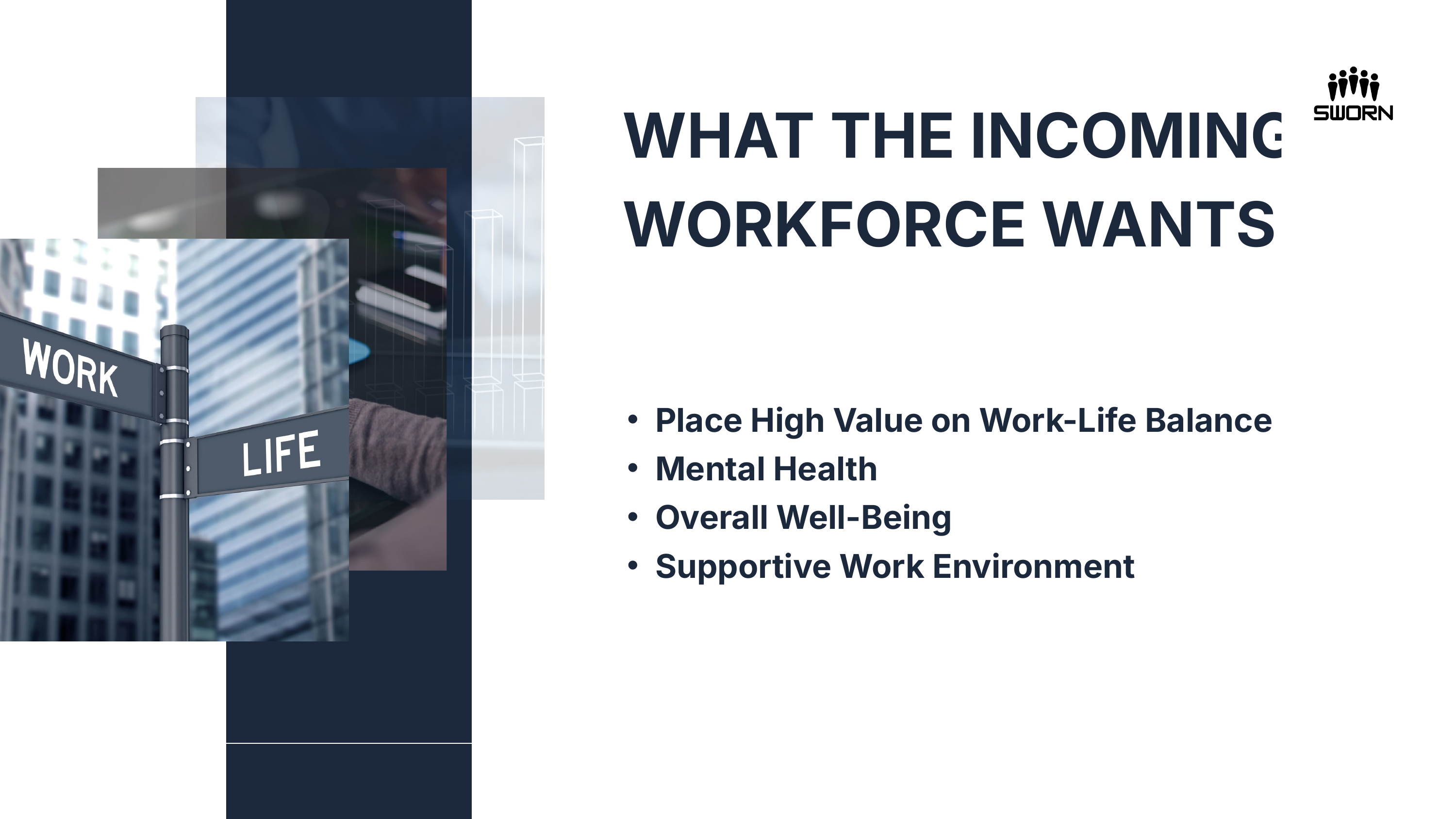

WHAT THE INCOMING WORKFORCE WANTS

Place High Value on Work-Life Balance
Mental Health
Overall Well-Being
Supportive Work Environment